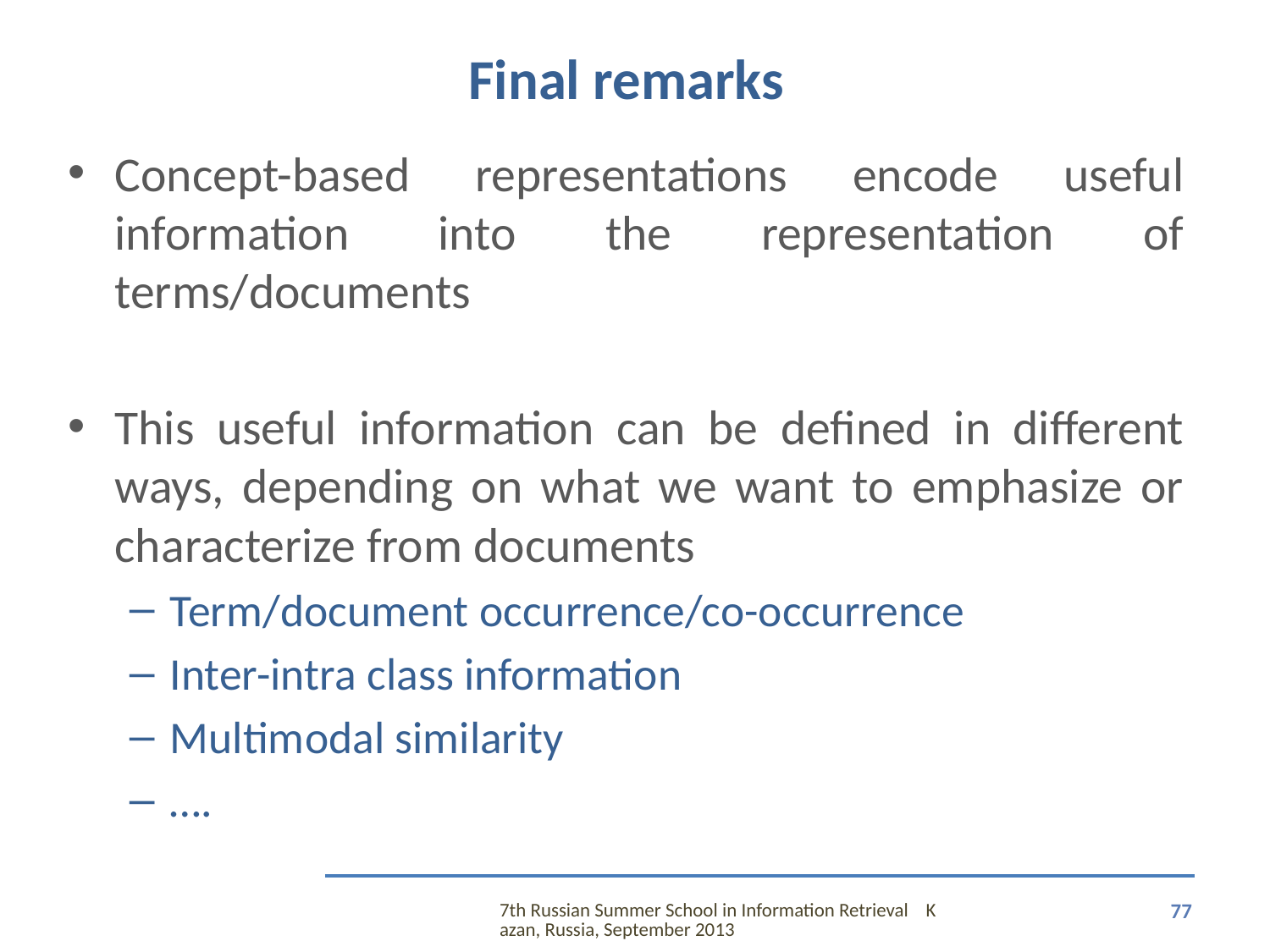

# Final remarks
Concept-based representations encode useful information into the representation of terms/documents

This useful information can be defined in different ways, depending on what we want to emphasize or characterize from documents
Term/document occurrence/co-occurrence
Inter-intra class information
Multimodal similarity
….

7th Russian Summer School in Information Retrieval    Kazan, Russia, September 2013
77